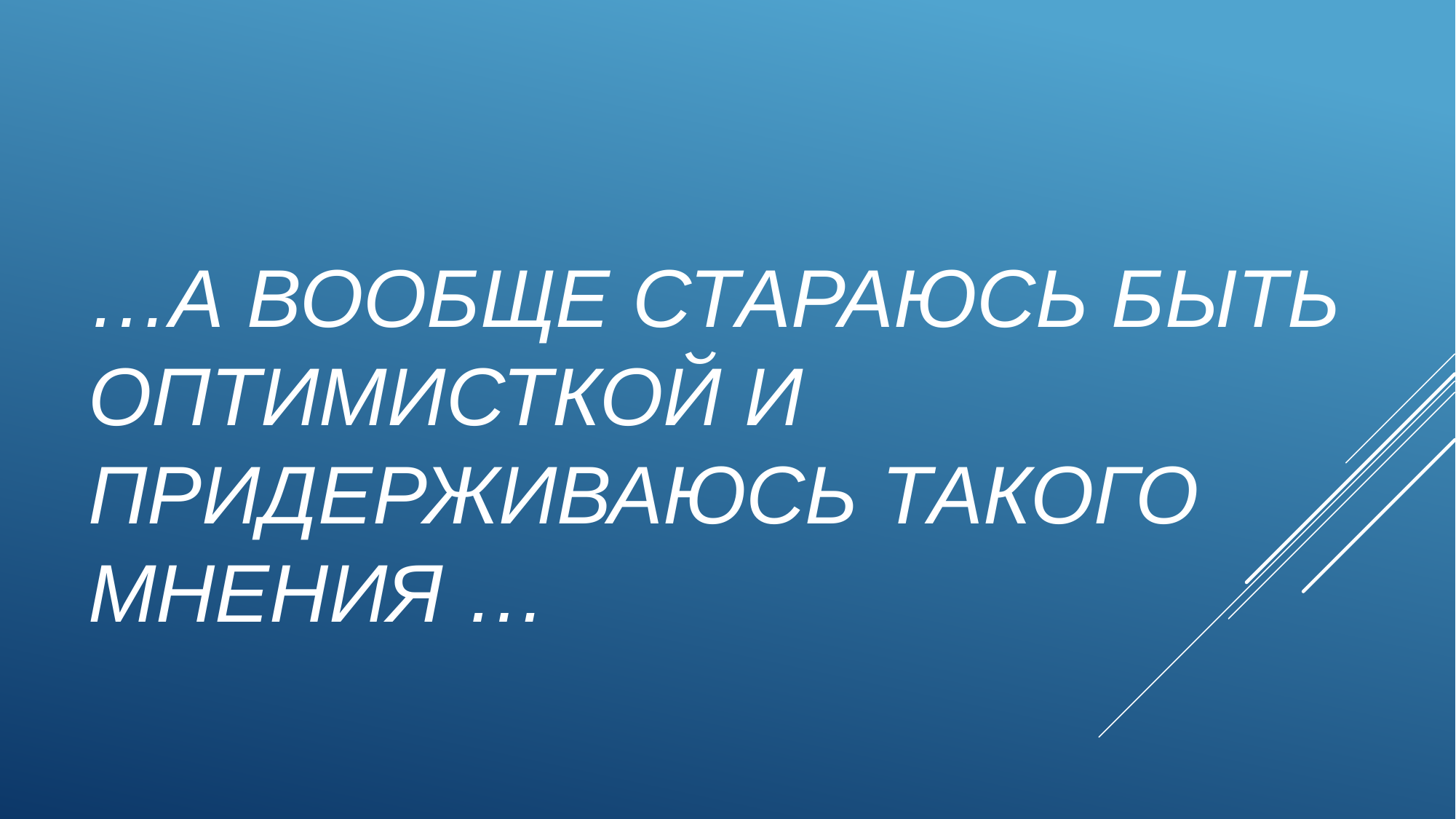

# …а вообще стараюсь быть оптимисткой и придерживаюсь такого мнения …